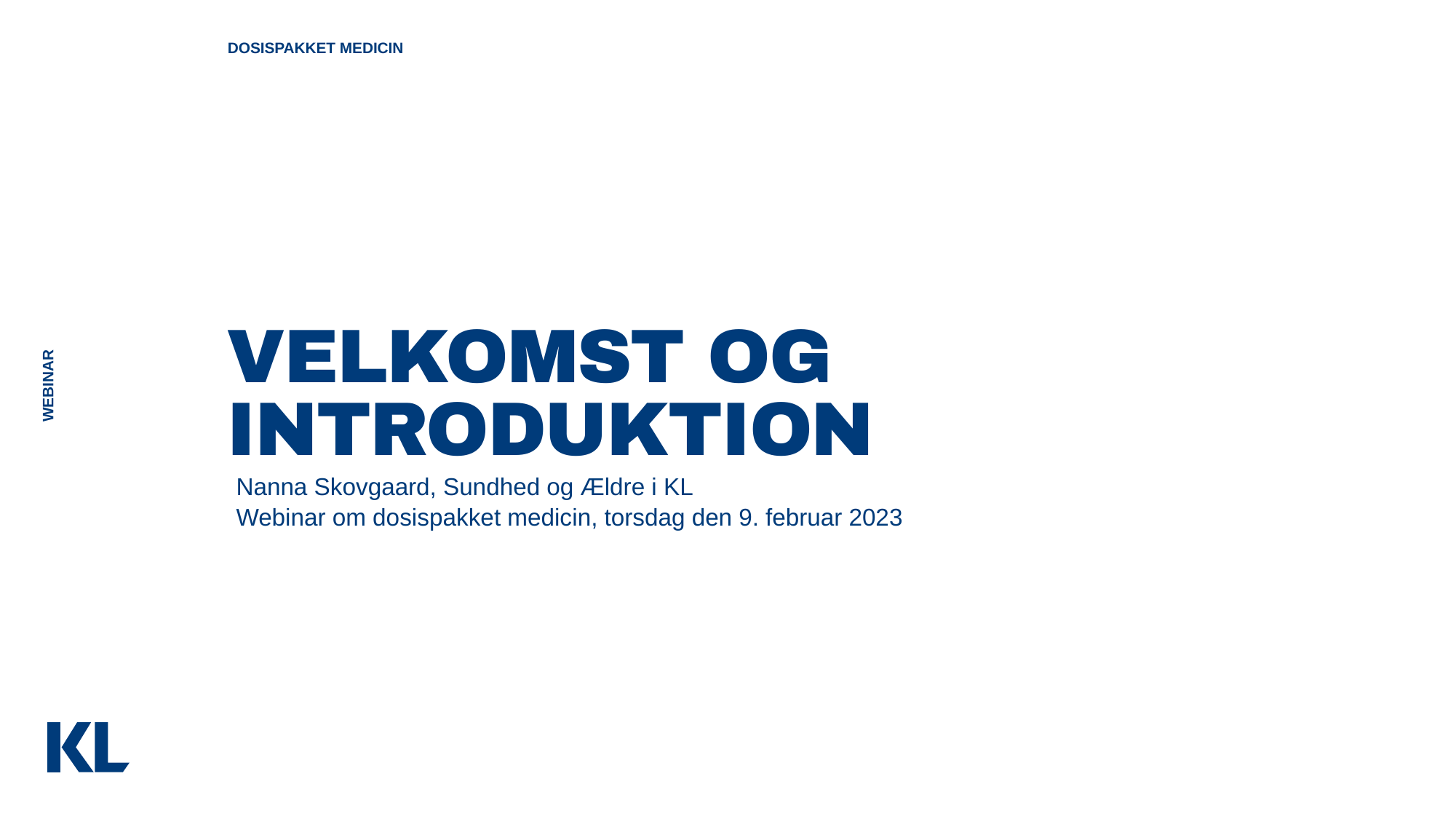

Dosispakket Medicin
# Velkomst og introduktion
webinar
Nanna Skovgaard, Sundhed og Ældre i KL
Webinar om dosispakket medicin, torsdag den 9. februar 2023